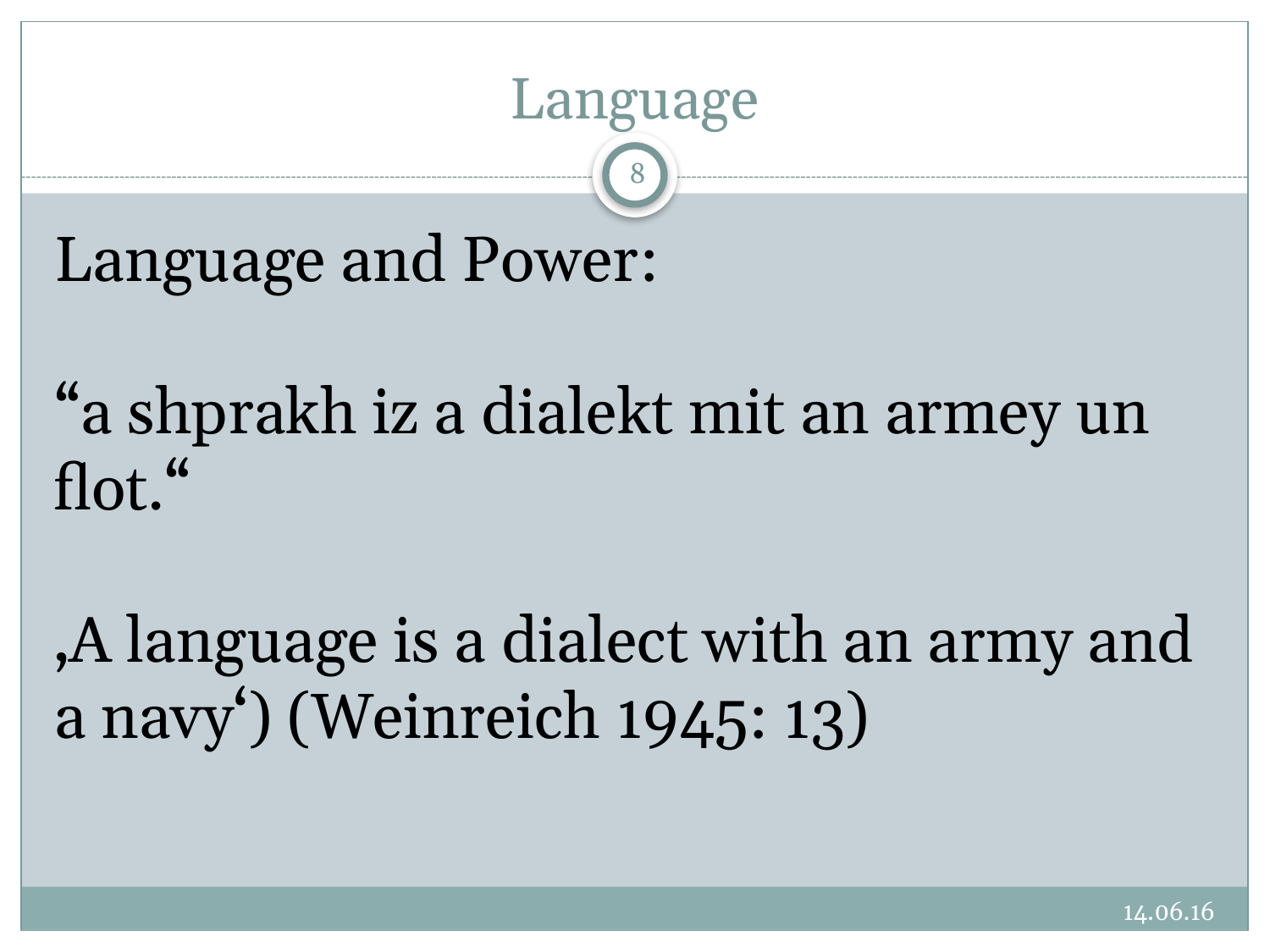

# Language
8
Language and Power:

“a shprakh iz a dialekt mit an armey un flot.“

‚A language is a dialect with an army and a navy‘) (Weinreich 1945: 13)

14.06.16